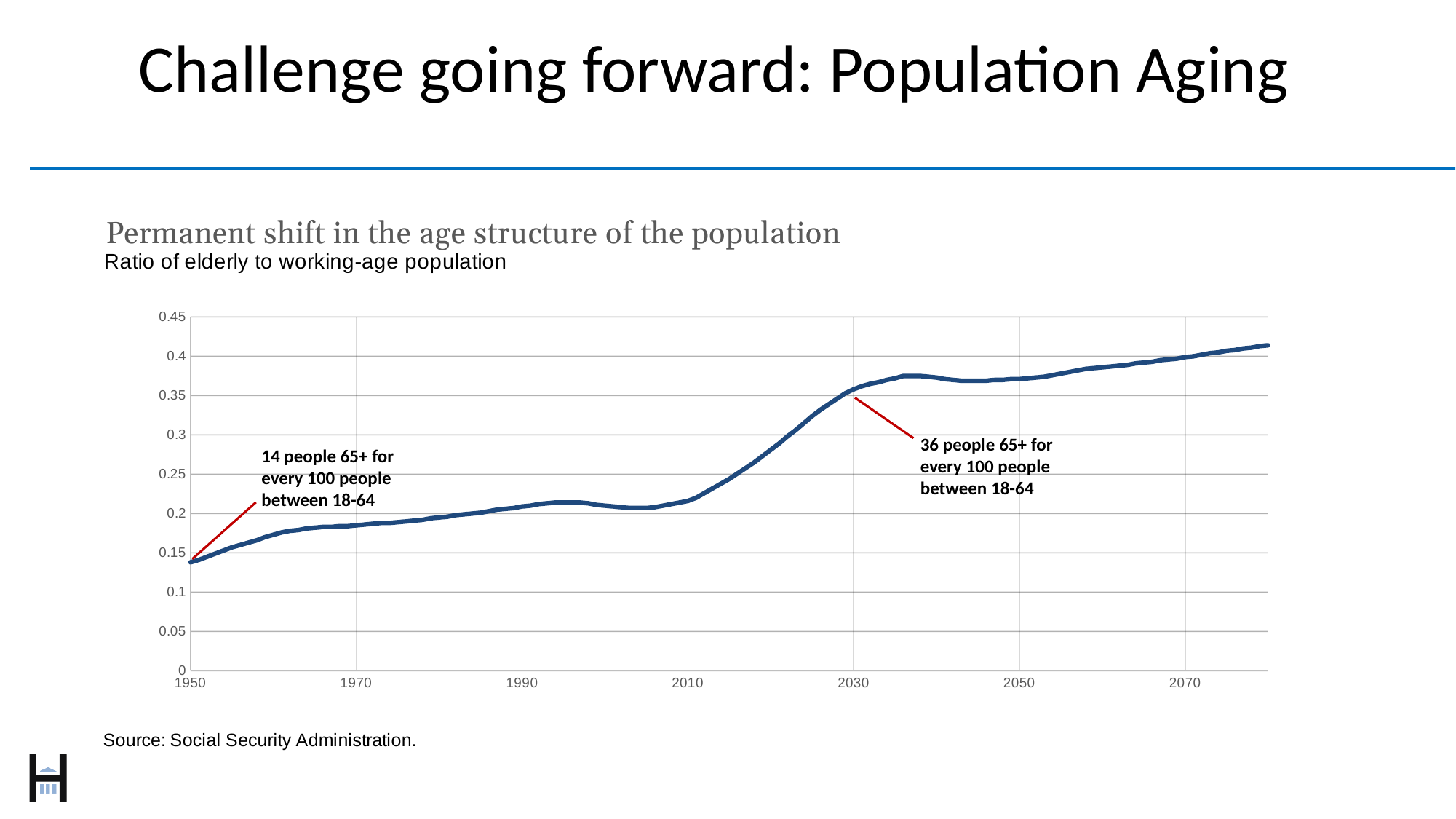

# Challenge going forward: Population Aging

### Chart: Permanent shift in the age structure of the population

| Category |  |
|---|---|
36 people 65+ for every 100 people between 18-64
14 people 65+ for every 100 people between 18-64